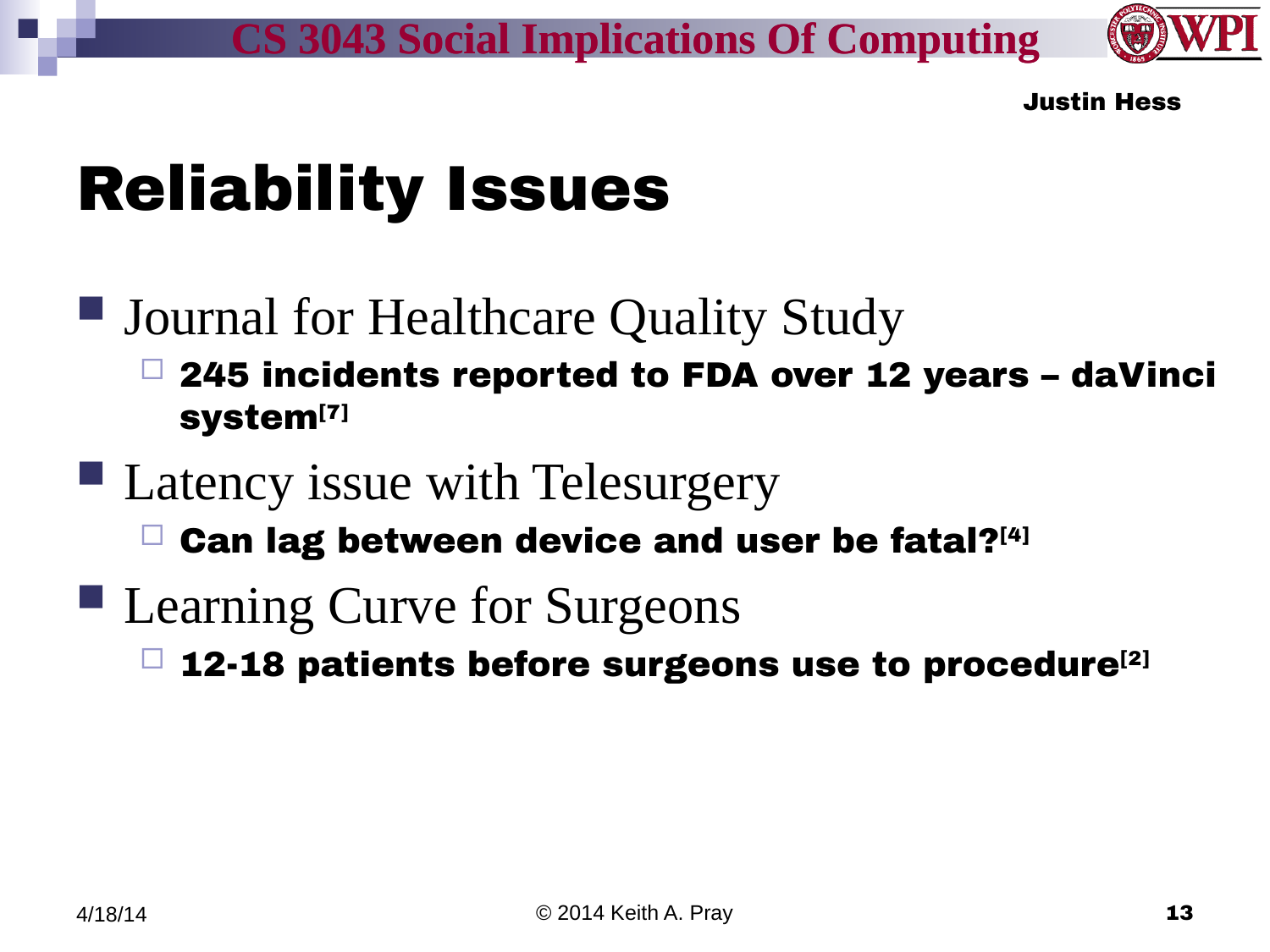

Justin Hess
# Reliability Issues
Journal for Healthcare Quality Study
245 incidents reported to FDA over 12 years – daVinci system[7]
Latency issue with Telesurgery
Can lag between device and user be fatal?[4]
Learning Curve for Surgeons
12-18 patients before surgeons use to procedure[2]

4/18/14
© 2014 Keith A. Pray
13